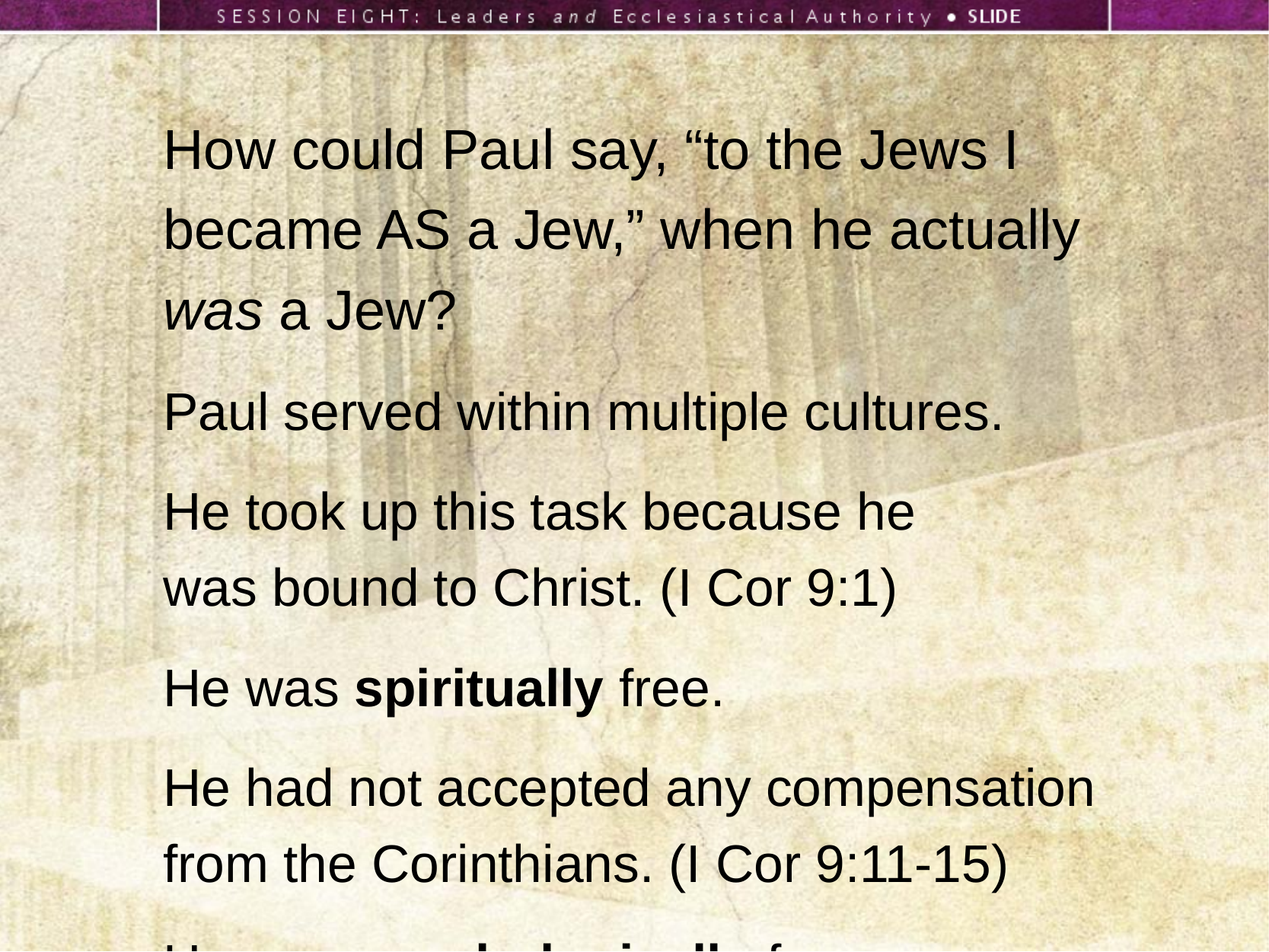

How could Paul say, “to the Jews I became AS a Jew,” when he actually was a Jew?
Paul served within multiple cultures.
He took up this task because he
was bound to Christ. (I Cor 9:1)
He was spiritually free.
He had not accepted any compensation from the Corinthians. (I Cor 9:11-15)
He was psychologically free.